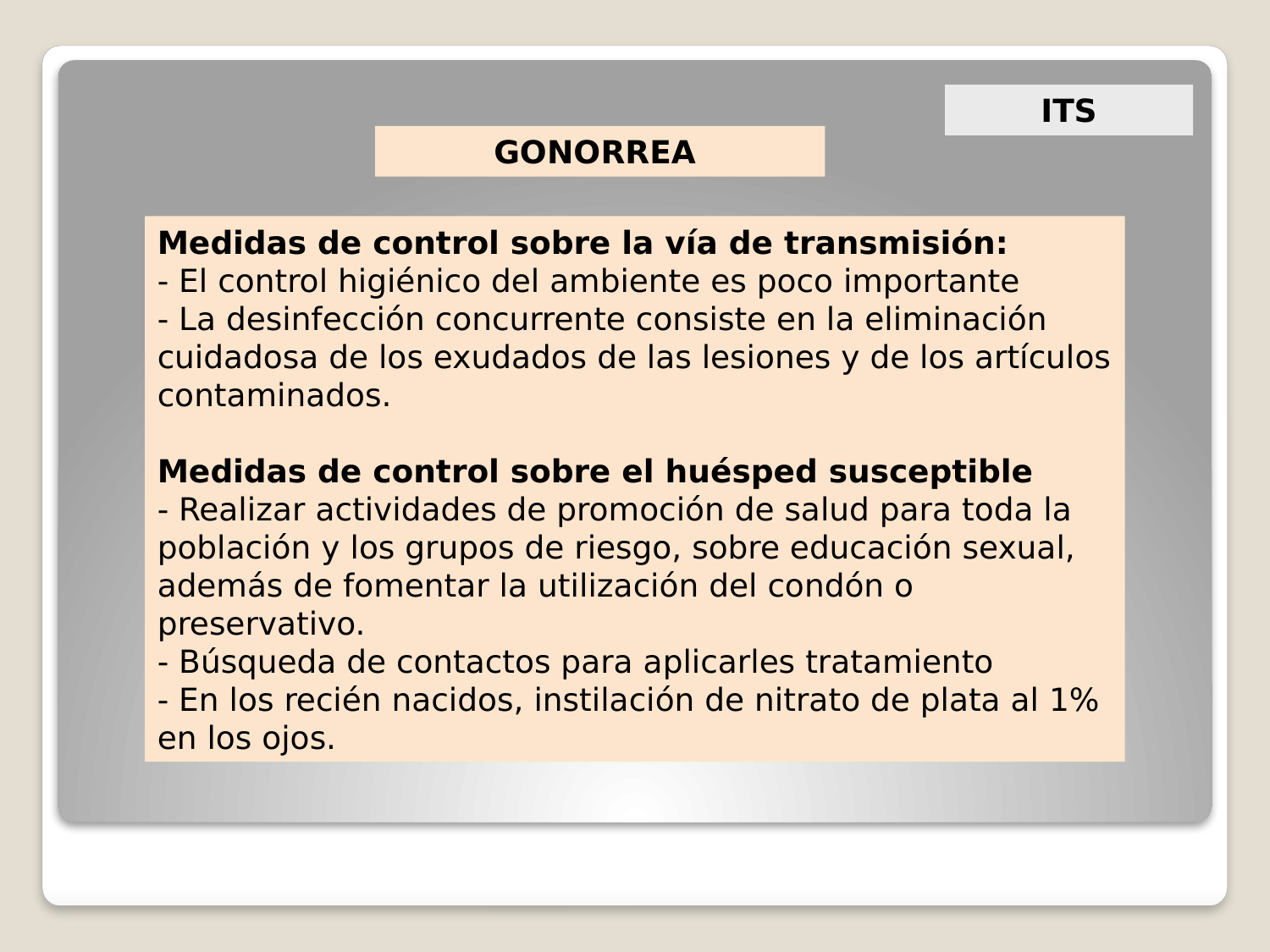

ITS
GONORREA
Medidas de control sobre la vía de transmisión:
- El control higiénico del ambiente es poco importante
- La desinfección concurrente consiste en la eliminación cuidadosa de los exudados de las lesiones y de los artículos contaminados.

Medidas de control sobre el huésped susceptible
- Realizar actividades de promoción de salud para toda la población y los grupos de riesgo, sobre educación sexual, además de fomentar la utilización del condón o preservativo.
- Búsqueda de contactos para aplicarles tratamiento
- En los recién nacidos, instilación de nitrato de plata al 1% en los ojos.